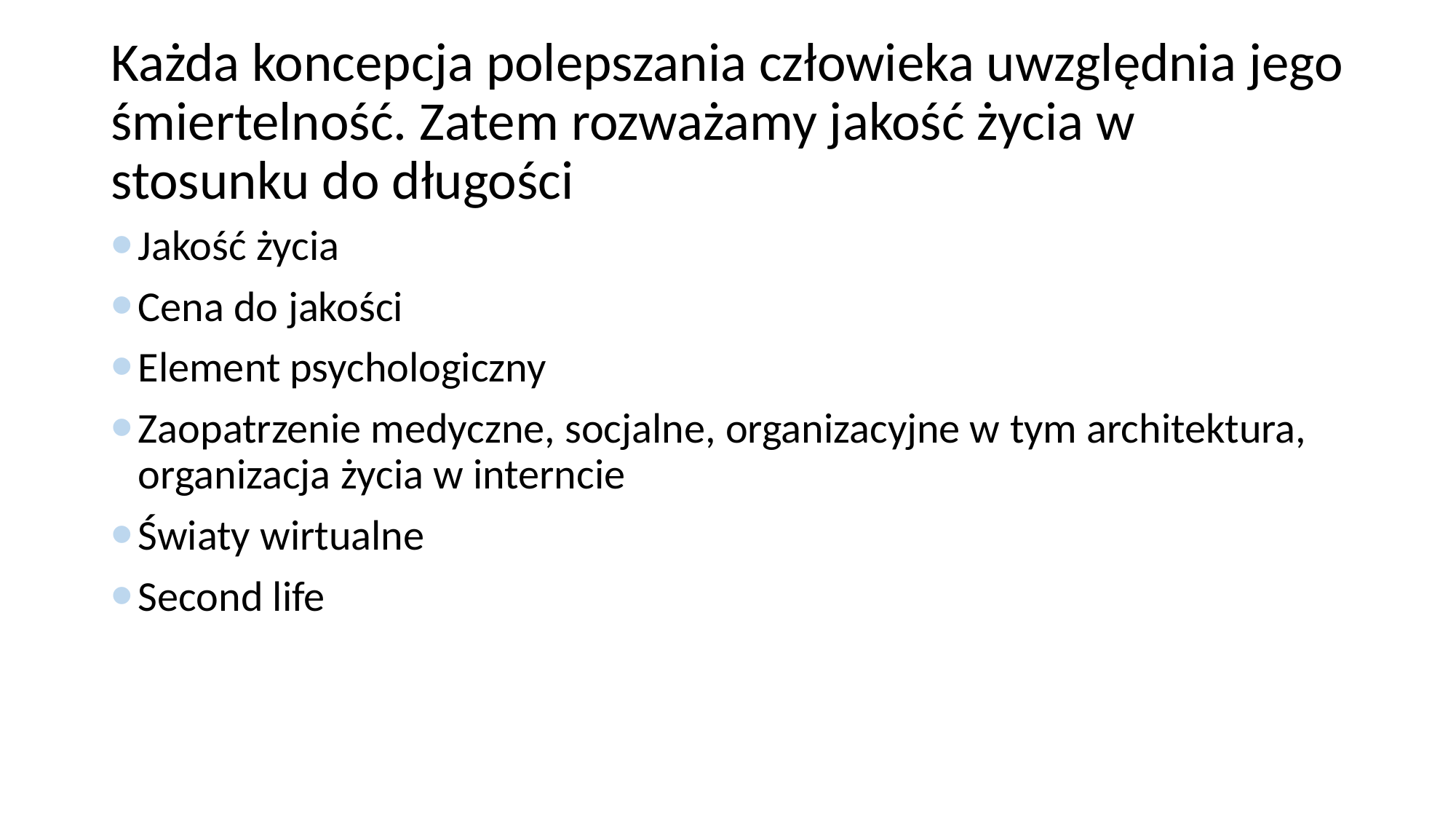

# Każda koncepcja polepszania człowieka uwzględnia jego śmiertelność. Zatem rozważamy jakość życia w stosunku do długości
Jakość życia
Cena do jakości
Element psychologiczny
Zaopatrzenie medyczne, socjalne, organizacyjne w tym architektura, organizacja życia w interncie
Światy wirtualne
Second life